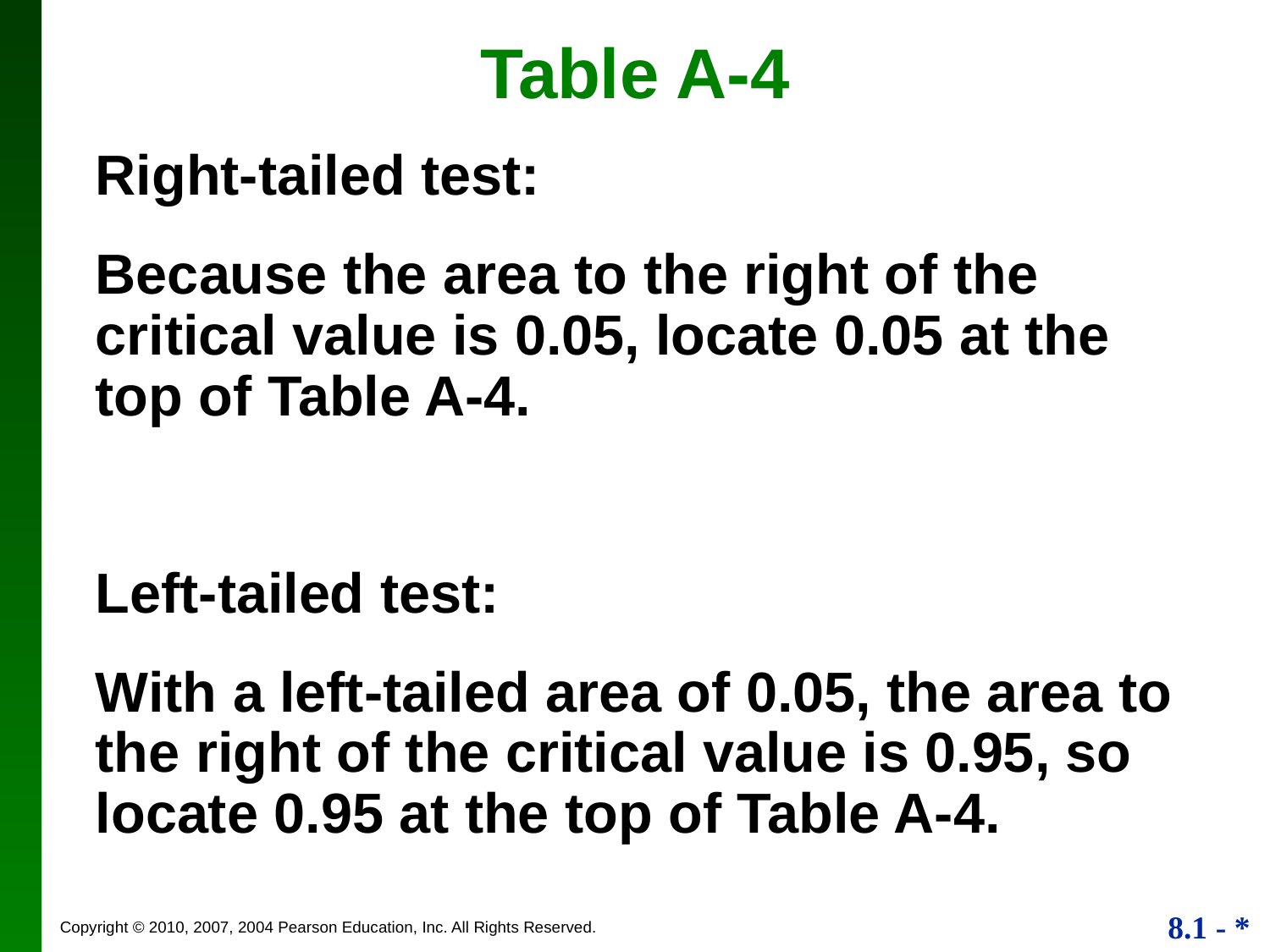

Table A-4
Right-tailed test:
Because the area to the right of the critical value is 0.05, locate 0.05 at the top of Table A-4.

Left-tailed test:
With a left-tailed area of 0.05, the area to the right of the critical value is 0.95, so locate 0.95 at the top of Table A-4.